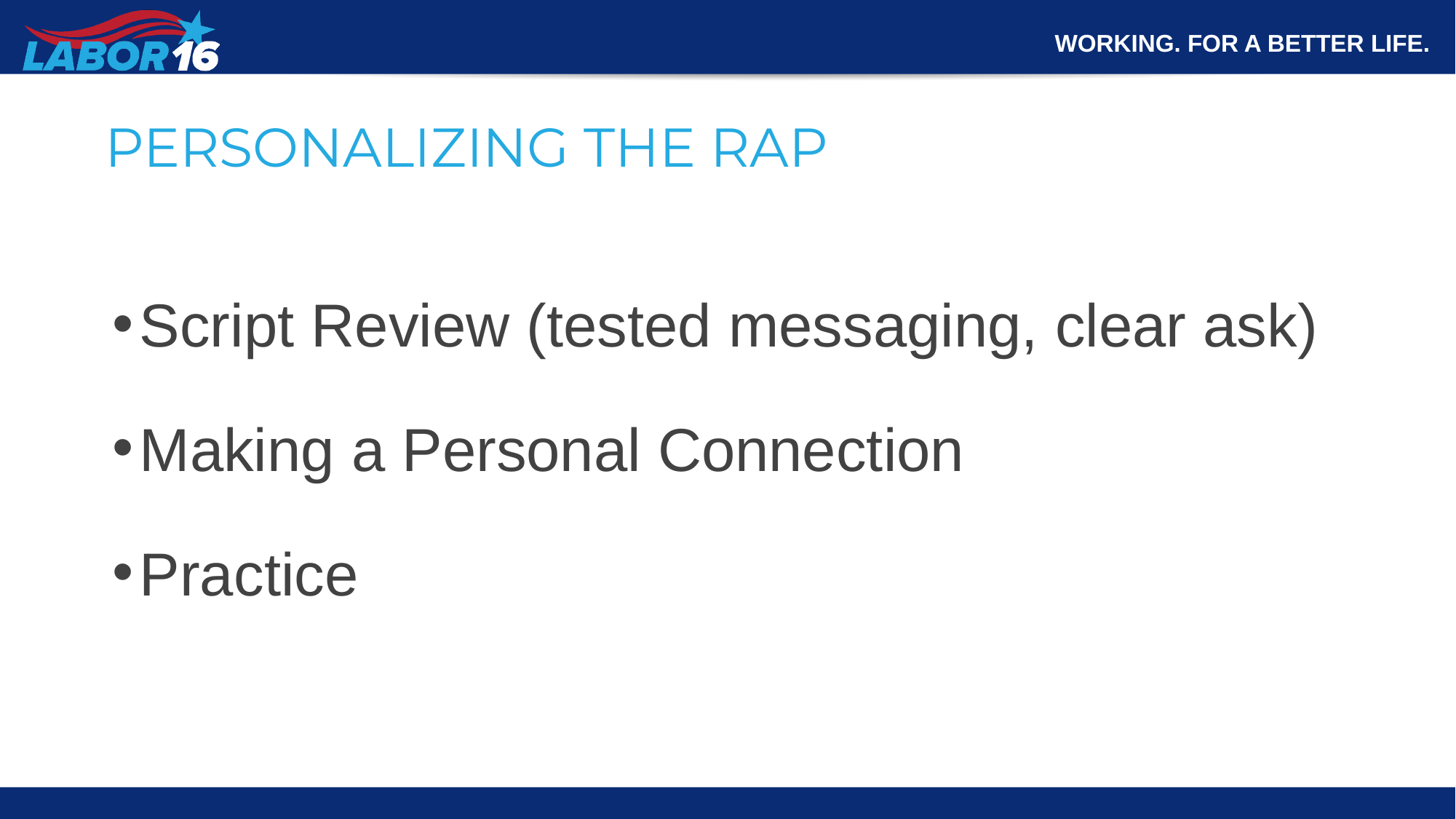

# PERSONALIZING THE RAP
Script Review (tested messaging, clear ask)
Making a Personal Connection
Practice